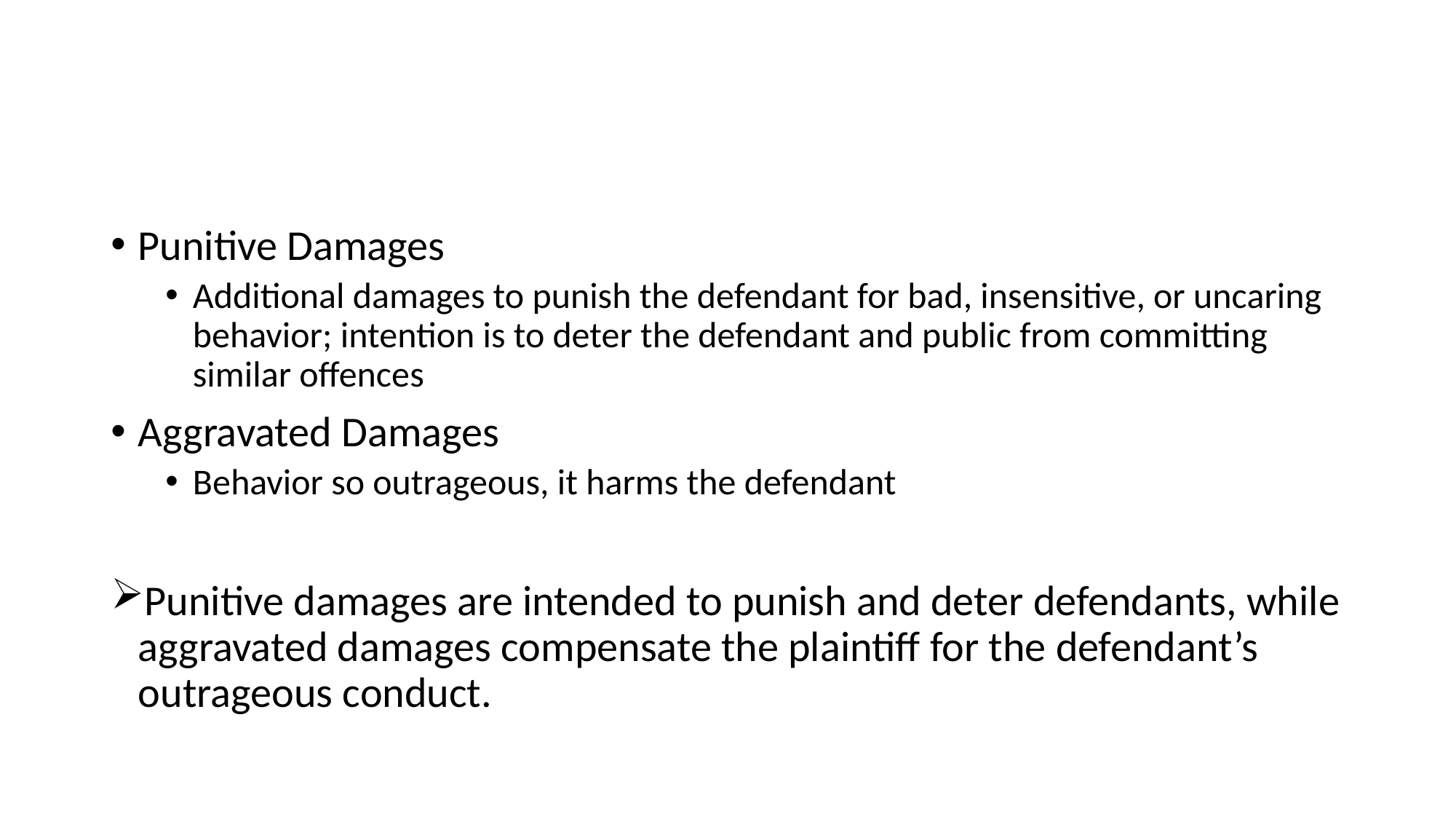

#
Punitive Damages
Additional damages to punish the defendant for bad, insensitive, or uncaring behavior; intention is to deter the defendant and public from committing similar offences
Aggravated Damages
Behavior so outrageous, it harms the defendant

Punitive damages are intended to punish and deter defendants, while aggravated damages compensate the plaintiff for the defendant’s outrageous conduct.